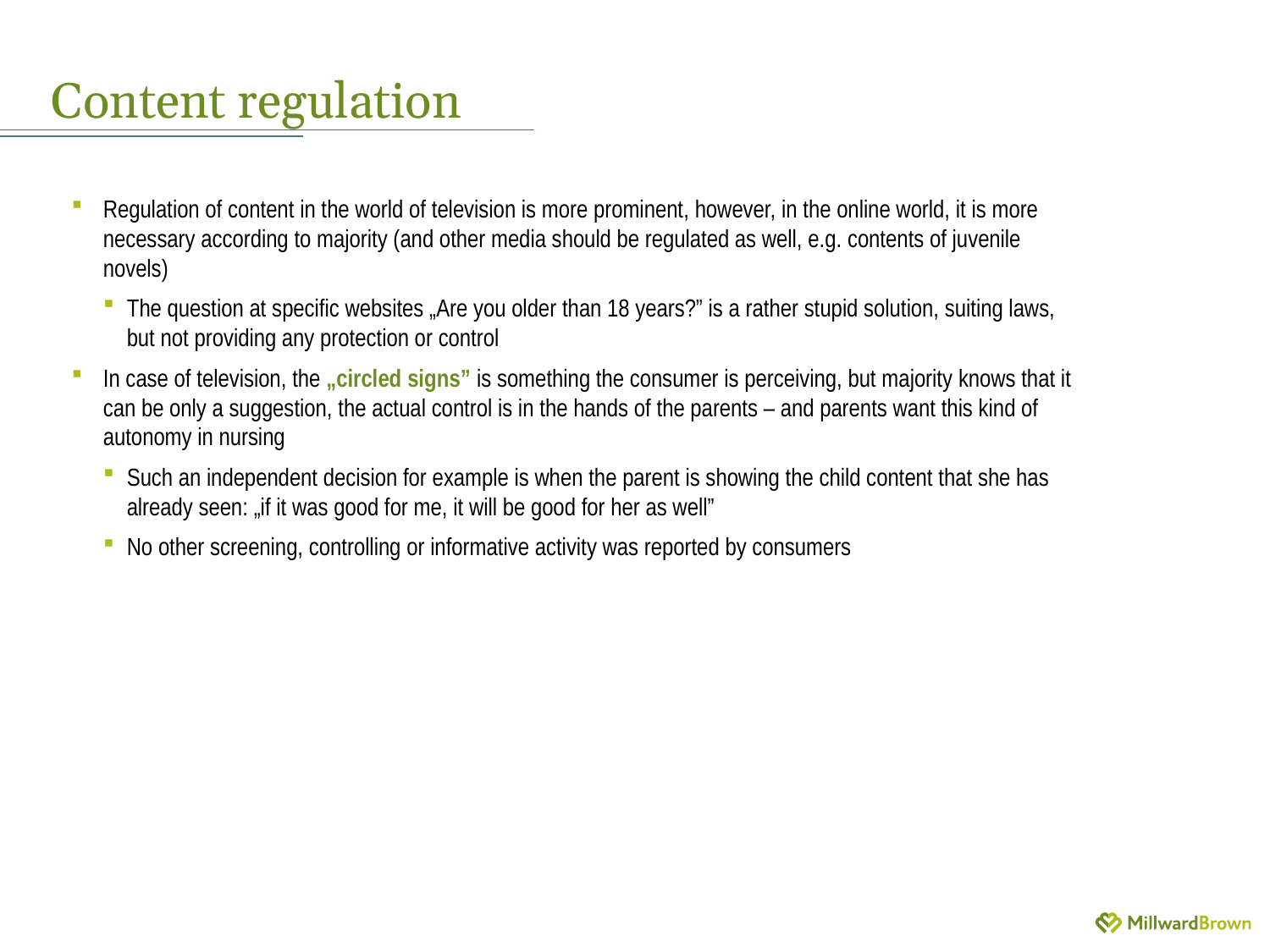

# Content regulation
Regulation of content in the world of television is more prominent, however, in the online world, it is more necessary according to majority (and other media should be regulated as well, e.g. contents of juvenile novels)
The question at specific websites „Are you older than 18 years?” is a rather stupid solution, suiting laws, but not providing any protection or control
In case of television, the „circled signs” is something the consumer is perceiving, but majority knows that it can be only a suggestion, the actual control is in the hands of the parents – and parents want this kind of autonomy in nursing
Such an independent decision for example is when the parent is showing the child content that she has already seen: „if it was good for me, it will be good for her as well”
No other screening, controlling or informative activity was reported by consumers